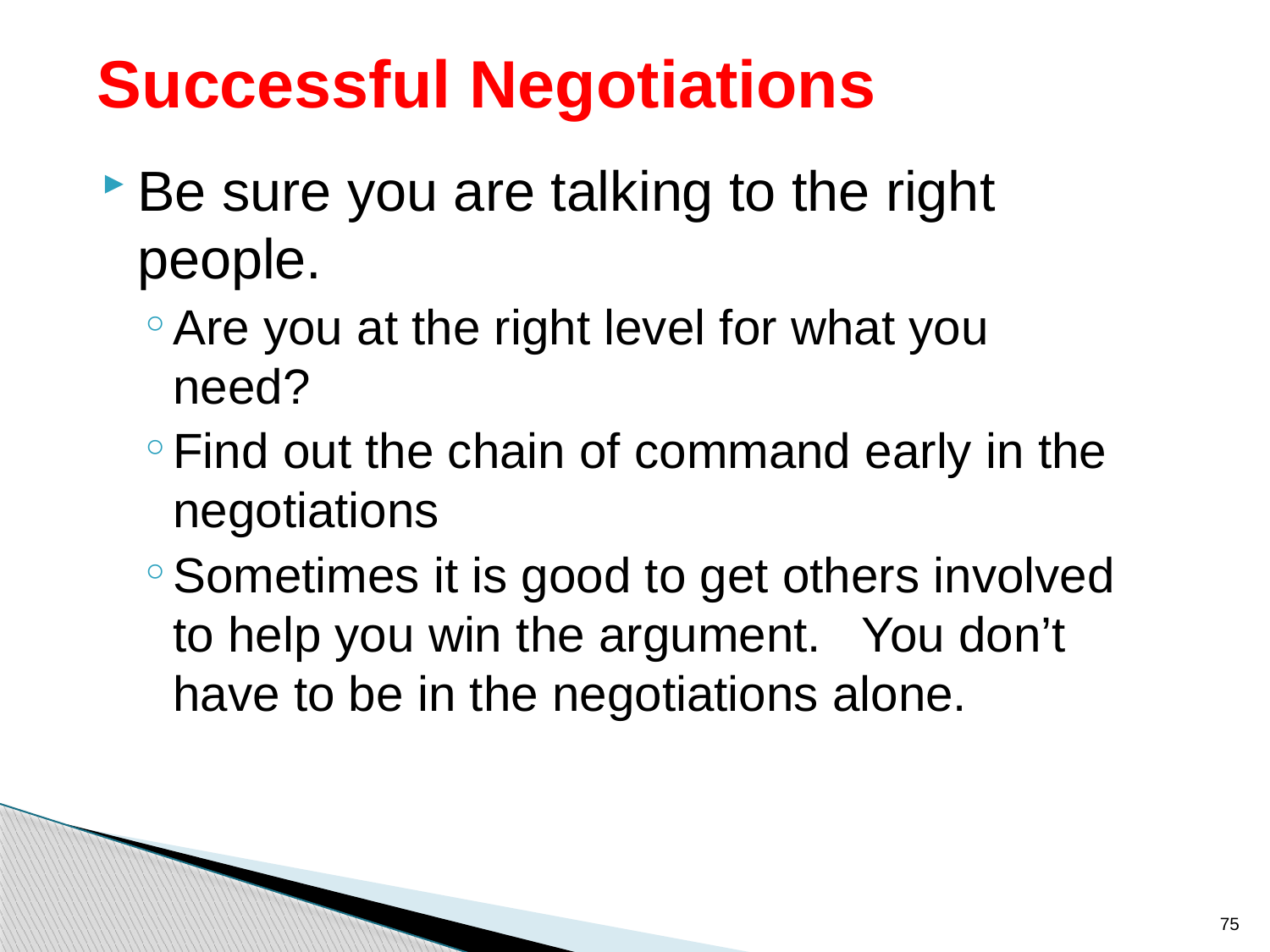

# Successful Negotiations
Be sure you are talking to the right people.
Are you at the right level for what you need?
Find out the chain of command early in the negotiations
Sometimes it is good to get others involved to help you win the argument.   You don’t have to be in the negotiations alone.

75